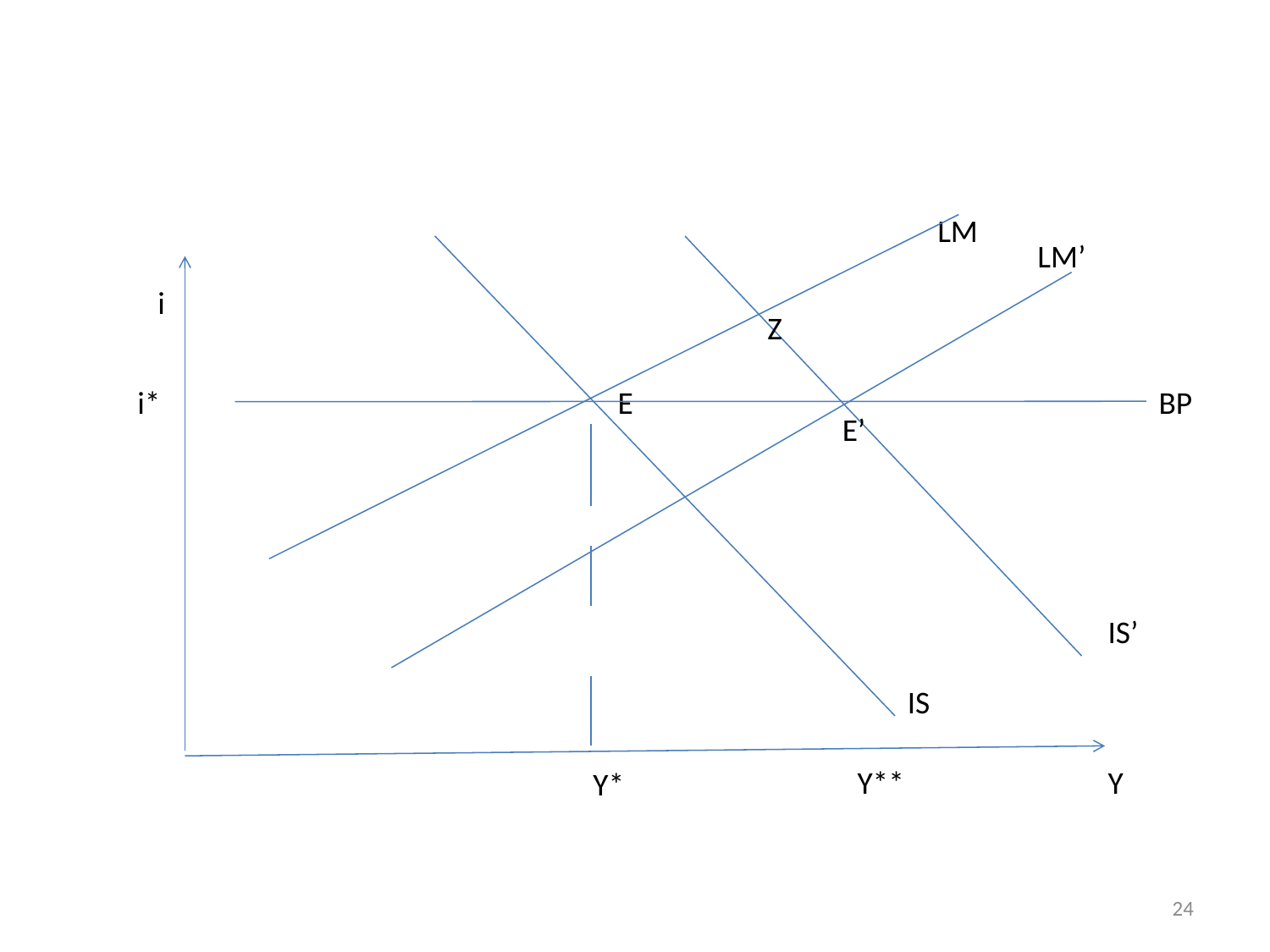

#

LM

LM’
i
Z
i*
E
BP
E’
IS’
IS
Y**
Y
Y*
24